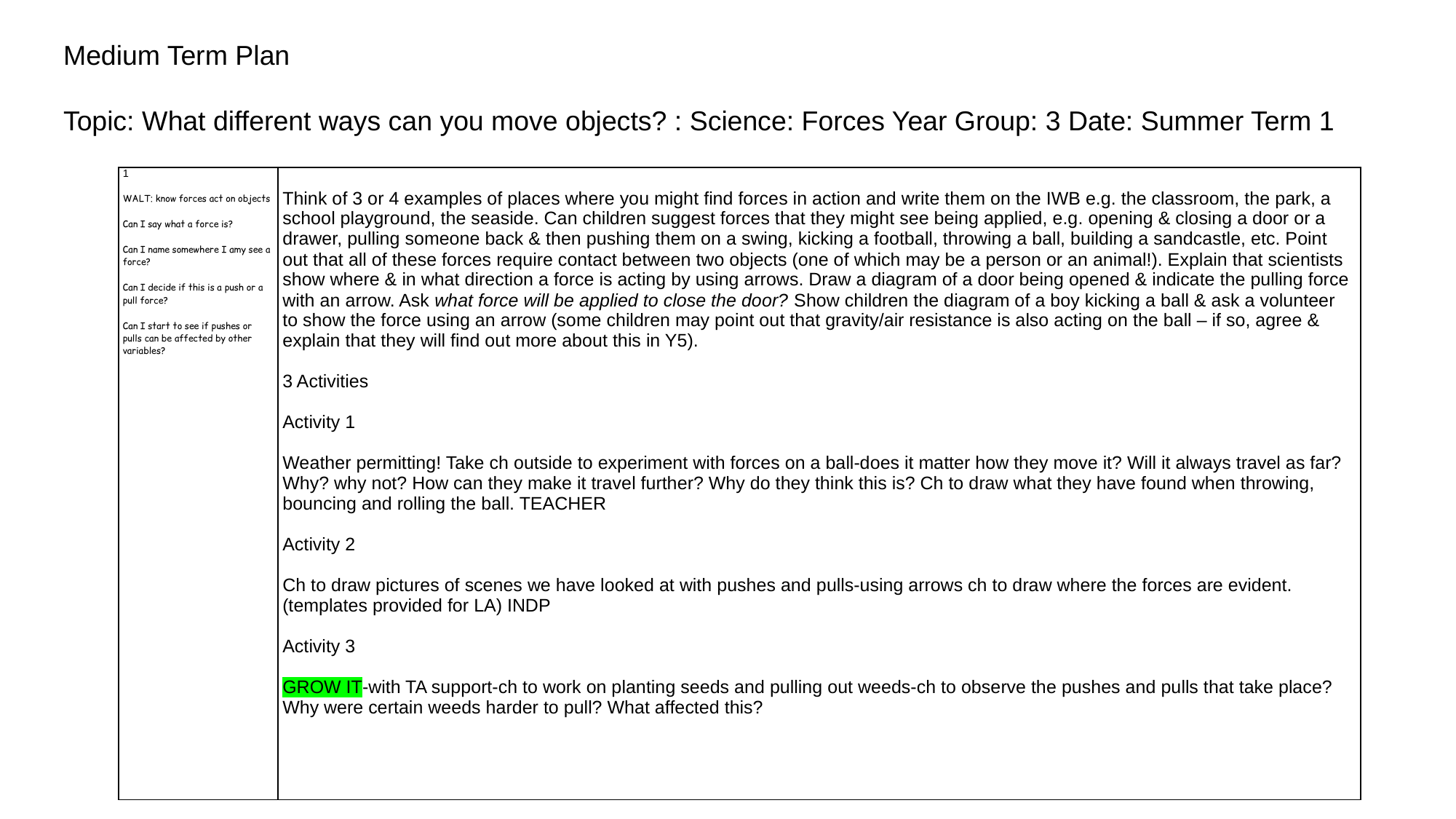

Medium Term Plan

Topic: What different ways can you move objects? : Science: Forces Year Group: 3 Date: Summer Term 1
| 1   WALT: know forces act on objects   Can I say what a force is?   Can I name somewhere I amy see a force?   Can I decide if this is a push or a pull force?   Can I start to see if pushes or pulls can be affected by other variables? | Think of 3 or 4 examples of places where you might find forces in action and write them on the IWB e.g. the classroom, the park, a school playground, the seaside. Can children suggest forces that they might see being applied, e.g. opening & closing a door or a drawer, pulling someone back & then pushing them on a swing, kicking a football, throwing a ball, building a sandcastle, etc. Point out that all of these forces require contact between two objects (one of which may be a person or an animal!). Explain that scientists show where & in what direction a force is acting by using arrows. Draw a diagram of a door being opened & indicate the pulling force with an arrow. Ask what force will be applied to close the door? Show children the diagram of a boy kicking a ball & ask a volunteer to show the force using an arrow (some children may point out that gravity/air resistance is also acting on the ball – if so, agree & explain that they will find out more about this in Y5).   3 Activities   Activity 1   Weather permitting! Take ch outside to experiment with forces on a ball-does it matter how they move it? Will it always travel as far? Why? why not? How can they make it travel further? Why do they think this is? Ch to draw what they have found when throwing, bouncing and rolling the ball. TEACHER   Activity 2   Ch to draw pictures of scenes we have looked at with pushes and pulls-using arrows ch to draw where the forces are evident. (templates provided for LA) INDP   Activity 3   GROW IT-with TA support-ch to work on planting seeds and pulling out weeds-ch to observe the pushes and pulls that take place? Why were certain weeds harder to pull? What affected this? |
| --- | --- |